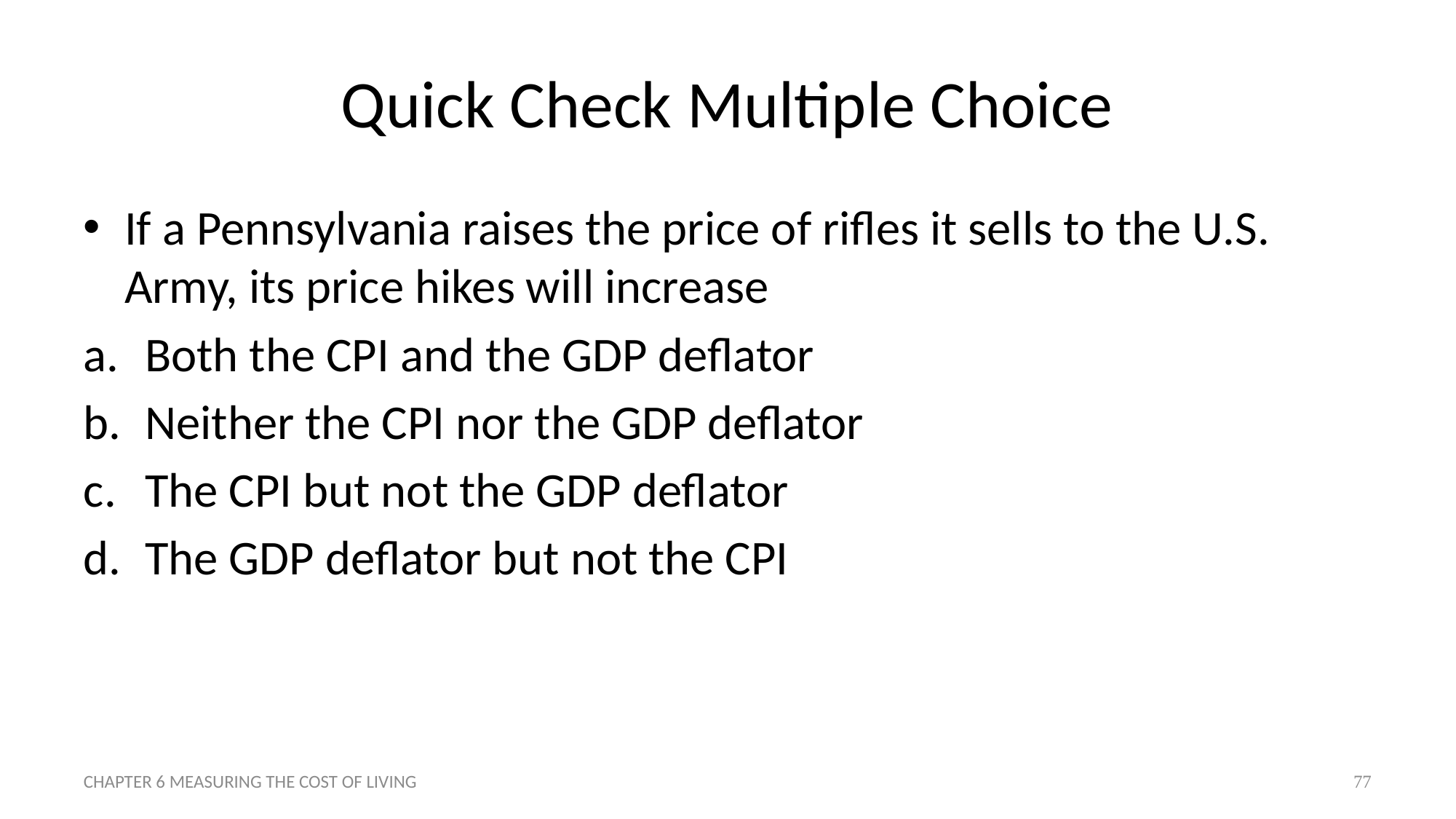

# Quick Check Multiple Choice
If a Pennsylvania raises the price of rifles it sells to the U.S. Army, its price hikes will increase
Both the CPI and the GDP deflator
Neither the CPI nor the GDP deflator
The CPI but not the GDP deflator
The GDP deflator but not the CPI
CHAPTER 6 MEASURING THE COST OF LIVING
77